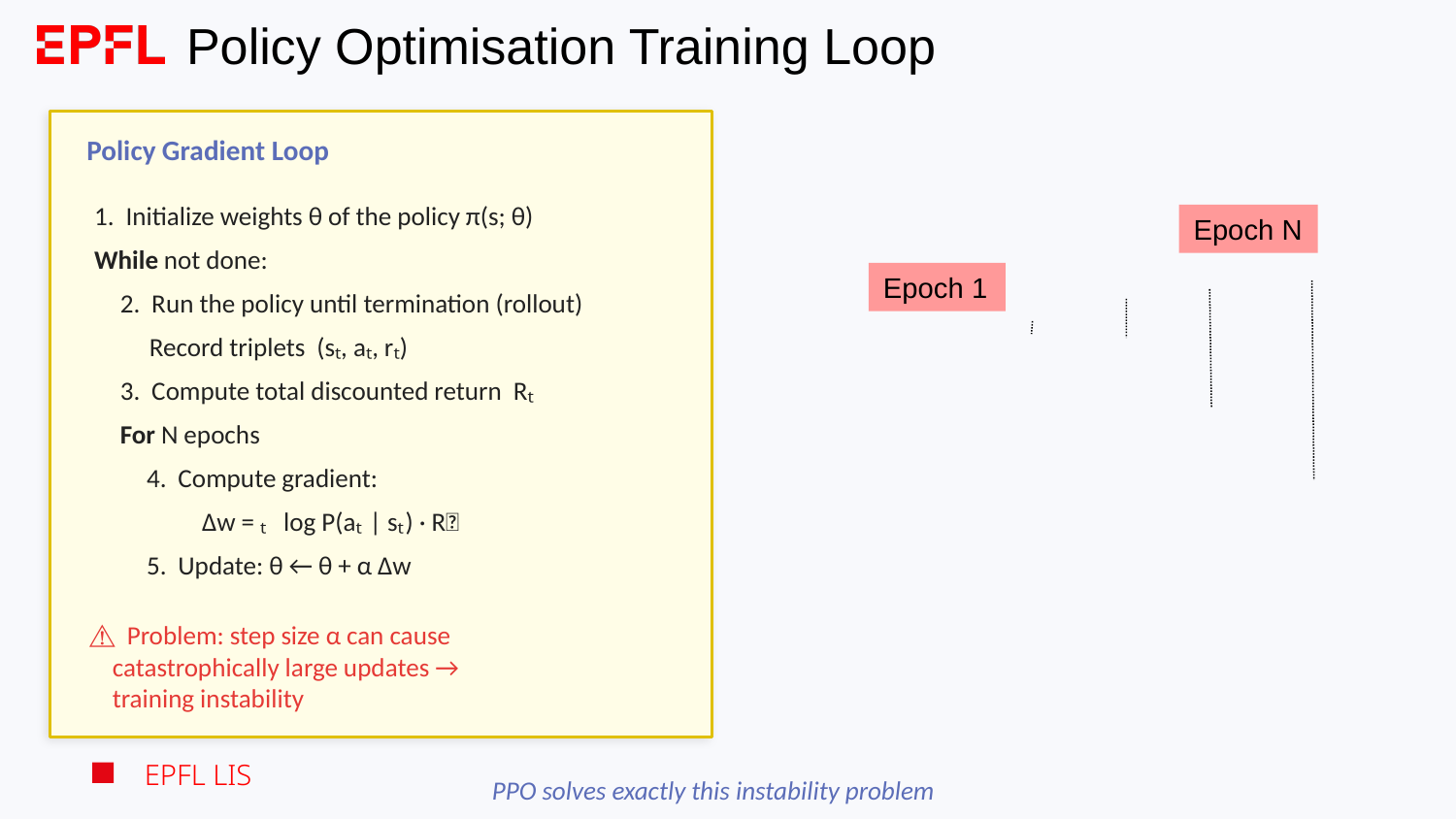

Policy Optimisation Training Loop

Policy Gradient Loop
1.  Initialize weights θ of the policy π(s; θ)
While not done:
 2.  Run the policy until termination (rollout)
      Record triplets  (sₜ, aₜ, rₜ)
 3.  Compute total discounted return  Rₜ
 For N epochs
  4.  Compute gradient:
        Δw = ∇ log P(aₜ | sₜ) · Rₜ
  5.  Update: θ ← θ + α Δw
Epoch N
Epoch 1
⚠  Problem: step size α can cause
    catastrophically large updates →
    training instability
PPO solves exactly this instability problem